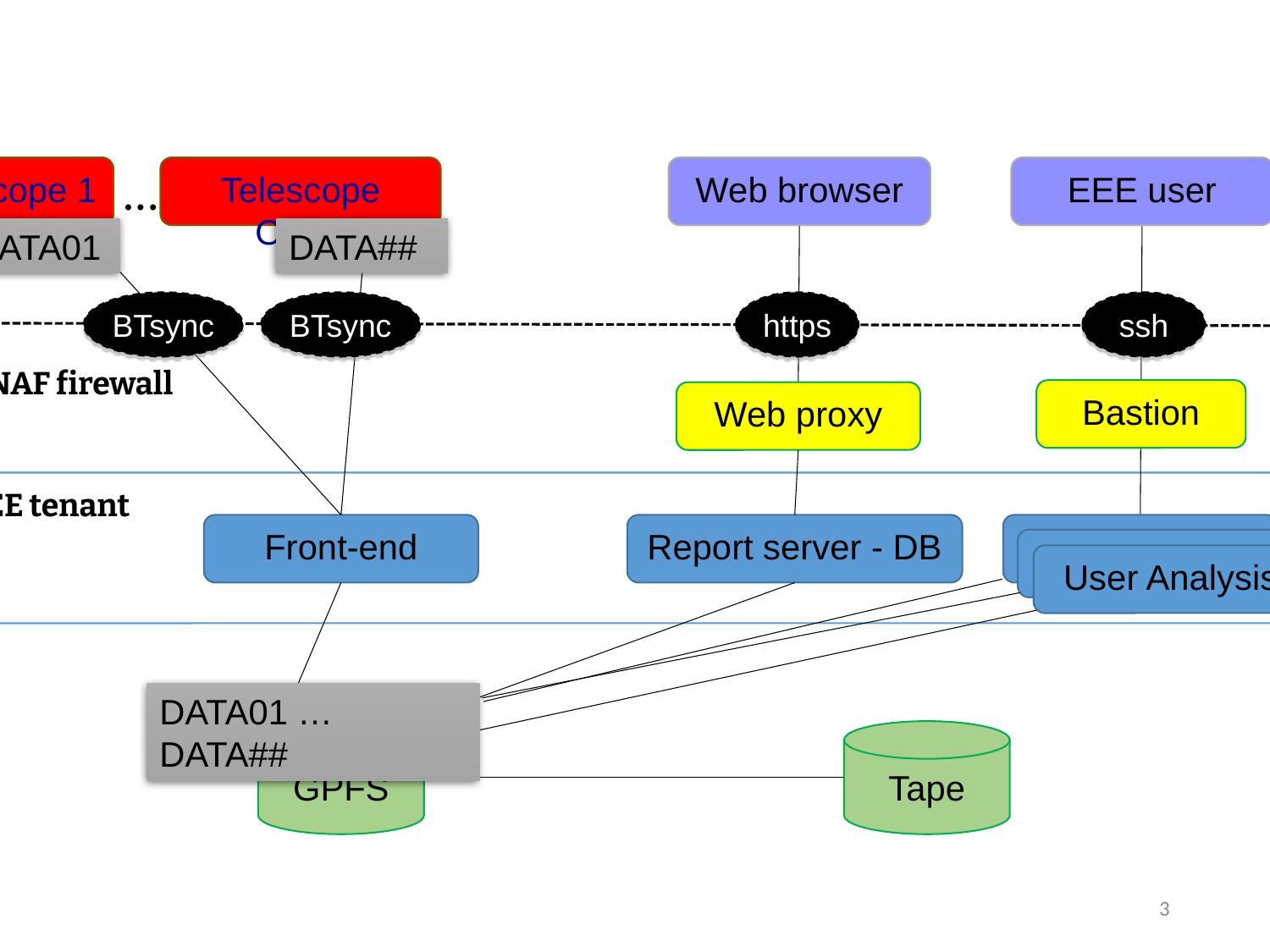

…
Telescope 1
Telescope O(50)
Web browser
EEE user
DATA01
DATA##
BTsync
BTsync
https
ssh
CNAF firewall
Bastion
Web proxy

EEE tenant
Front-end
Report server - DB
User Analysis
User Analysis
User Analysis
DATA01 … DATA##
GPFS
Tape
3